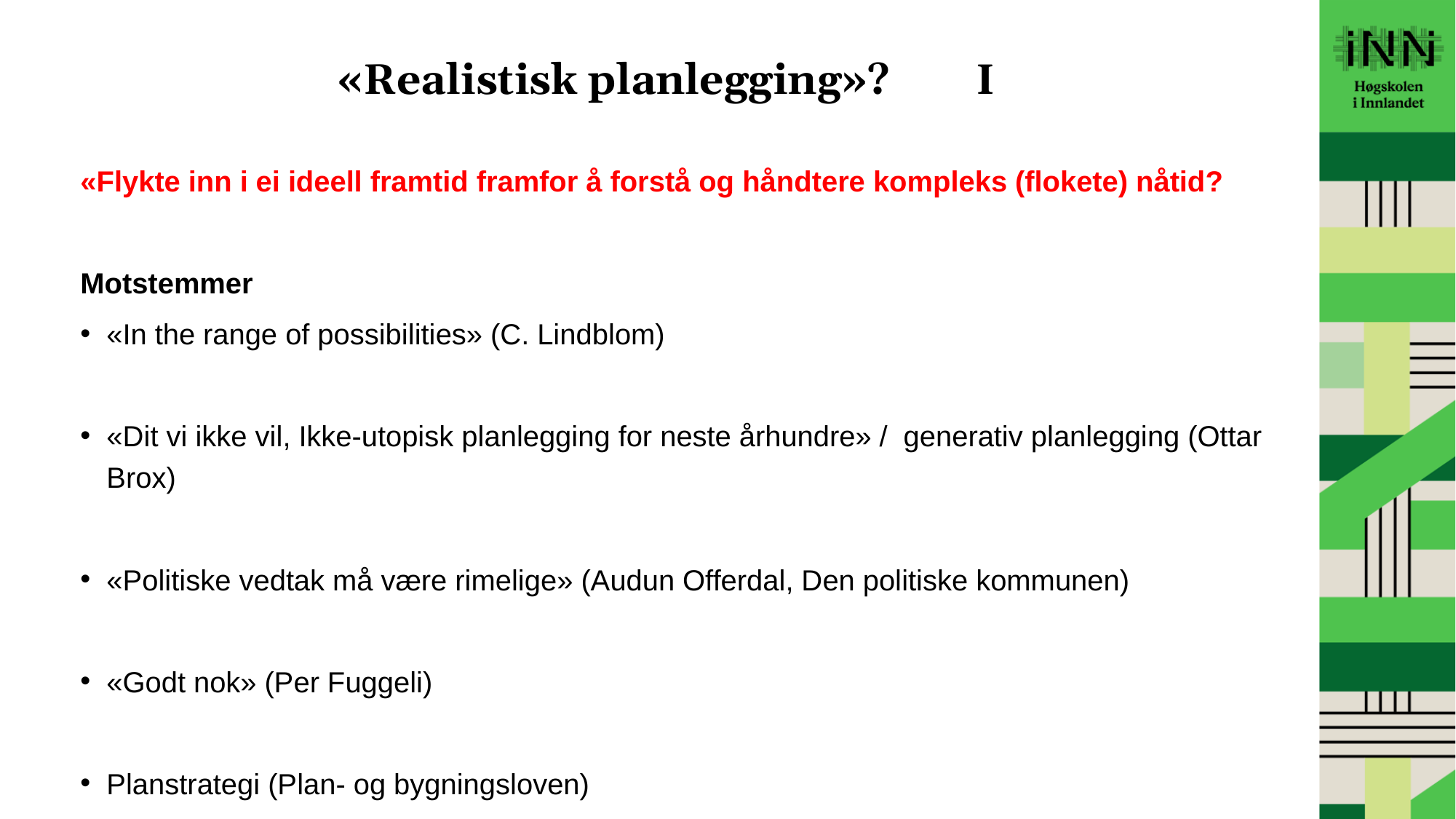

# «Realistisk planlegging»?        I
«Flykte inn i ei ideell framtid framfor å forstå og håndtere kompleks (flokete) nåtid?

Motstemmer
«In the range of possibilities» (C. Lindblom)

«Dit vi ikke vil, Ikke-utopisk planlegging for neste århundre» /  generativ planlegging (Ottar Brox)

«Politiske vedtak må være rimelige» (Audun Offerdal, Den politiske kommunen)

«Godt nok» (Per Fuggeli)

Planstrategi (Plan- og bygningsloven)